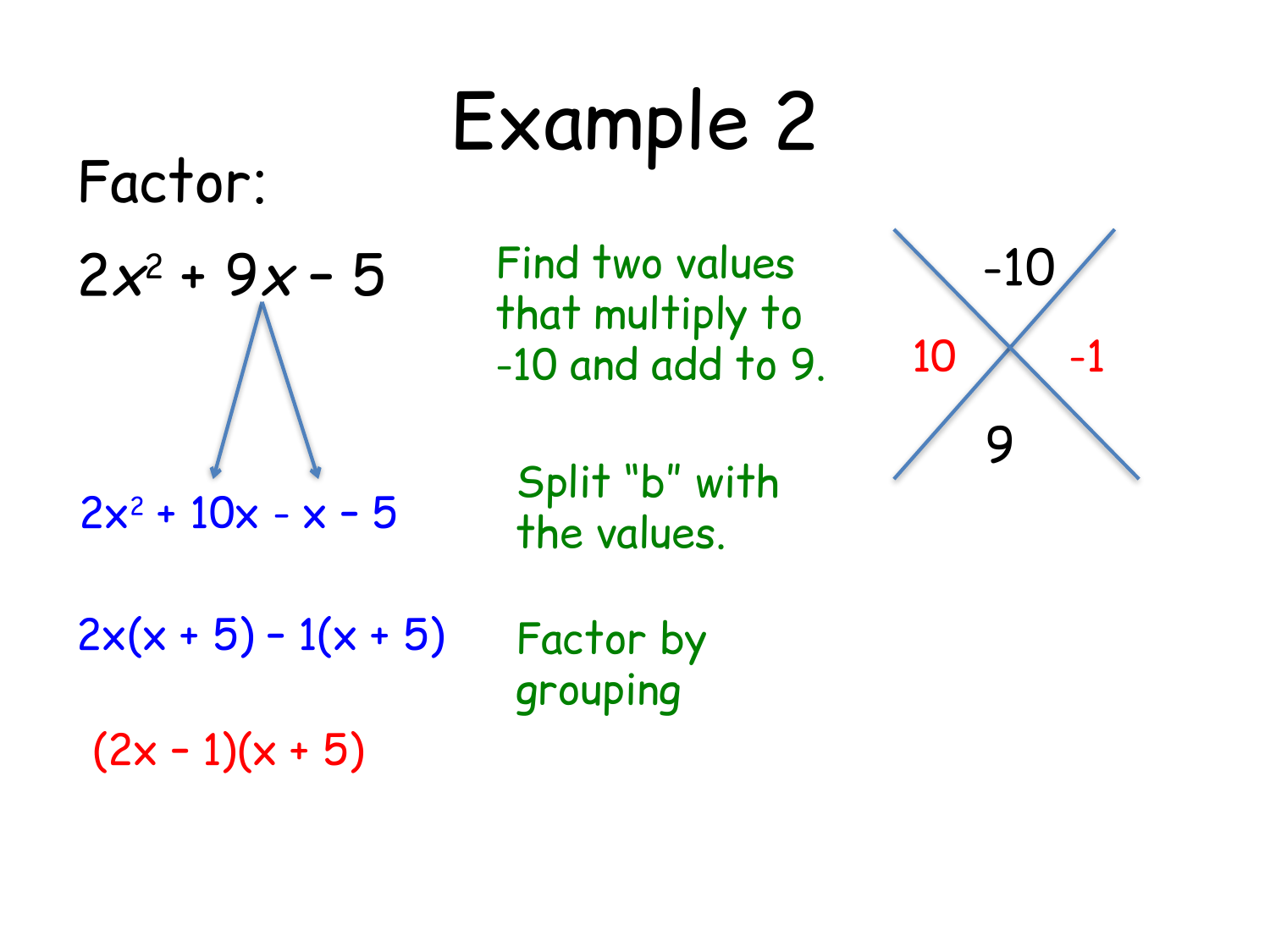

# Example 2
Factor:
2x2 + 9x – 5

Find two values
that multiply to
-10 and add to 9.
-10
9
10
-1
Split “b” with
the values.
2x2 + 10x - x – 5
2x(x + 5) – 1(x + 5)
Factor by
grouping
(2x – 1)(x + 5)